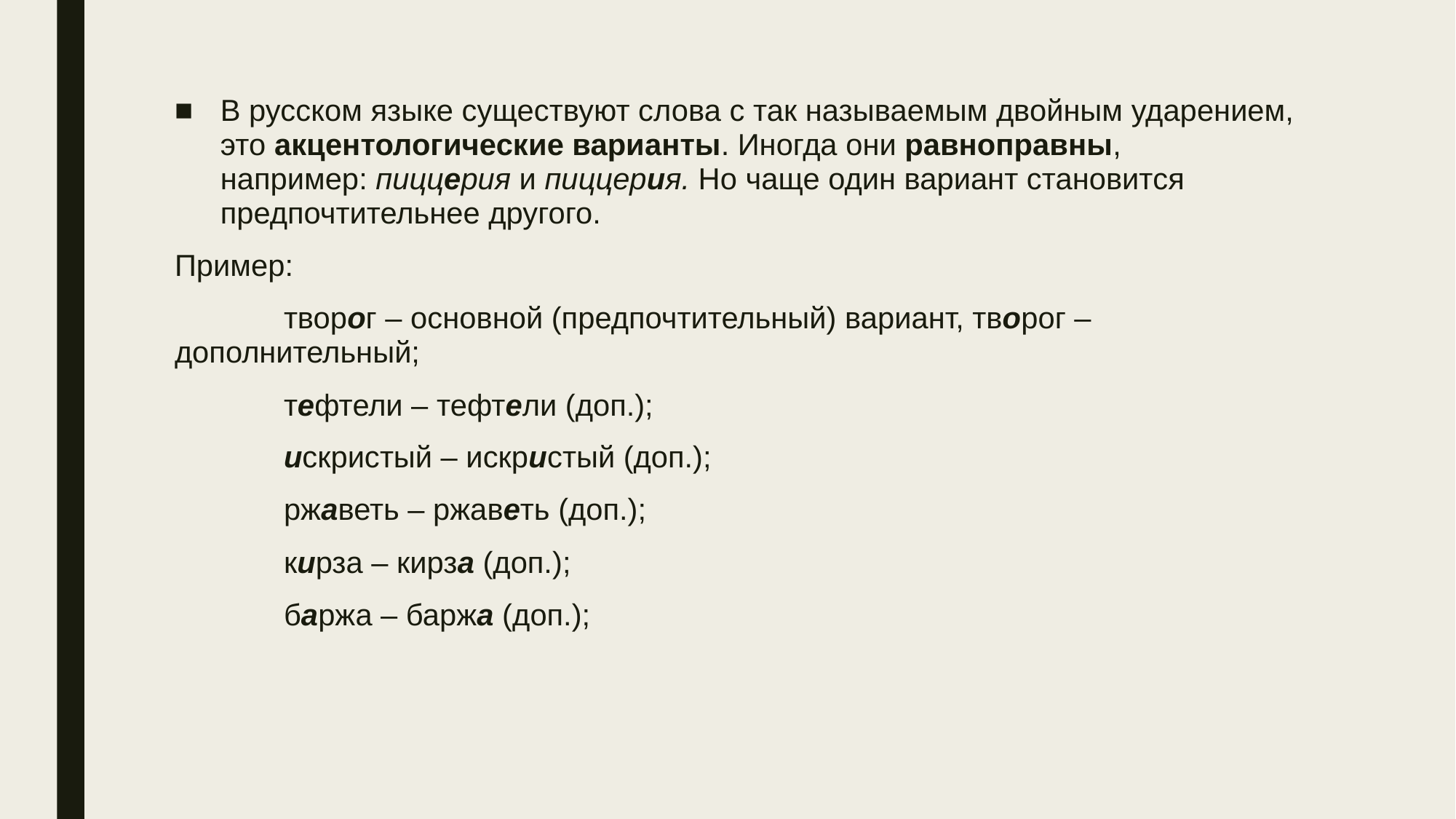

В русском языке существуют слова с так называемым двойным ударением, это акцентологические варианты. Иногда они равноправны, например: пиццерия и пиццерия. Но чаще один вариант становится предпочтительнее другого.
Пример:
	творог – основной (предпочтительный) вариант, творог – дополнительный;
	тефтели – тефтели (доп.);
	искристый – искристый (доп.);
	ржаветь – ржаветь (доп.);
	кирза – кирза (доп.);
	баржа – баржа (доп.);